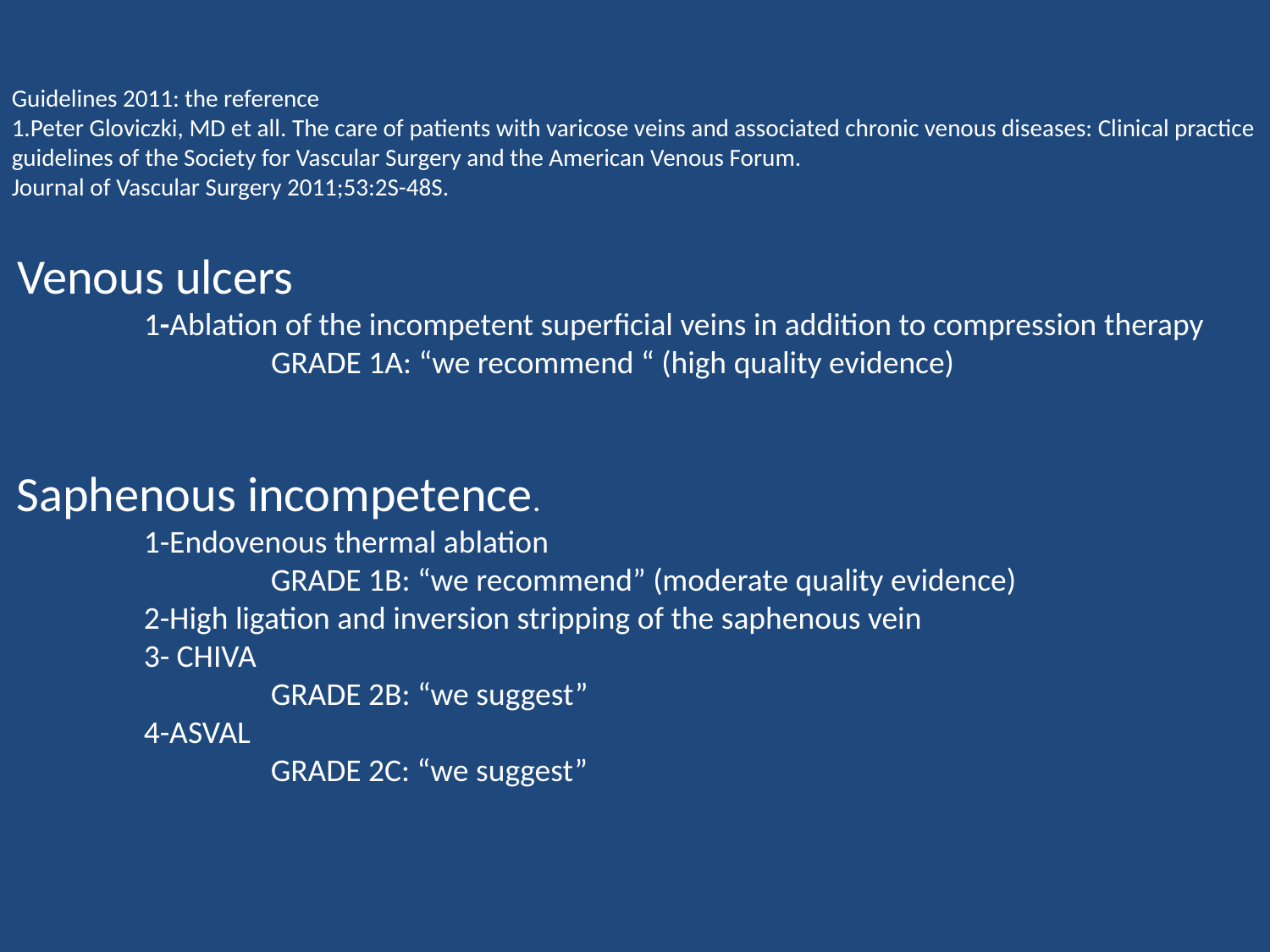

Guidelines 2011: the reference
1.Peter Gloviczki, MD et all. The care of patients with varicose veins and associated chronic venous diseases: Clinical practice guidelines of the Society for Vascular Surgery and the American Venous Forum.
Journal of Vascular Surgery 2011;53:2S-48S.
Venous ulcers
	1-Ablation of the incompetent superficial veins in addition to compression therapy
		GRADE 1A: “we recommend “ (high quality evidence)
Saphenous incompetence.
	1-Endovenous thermal ablation
		GRADE 1B: “we recommend” (moderate quality evidence)
	2-High ligation and inversion stripping of the saphenous vein
	3- CHIVA
		GRADE 2B: “we suggest”
	4-ASVAL
		GRADE 2C: “we suggest”